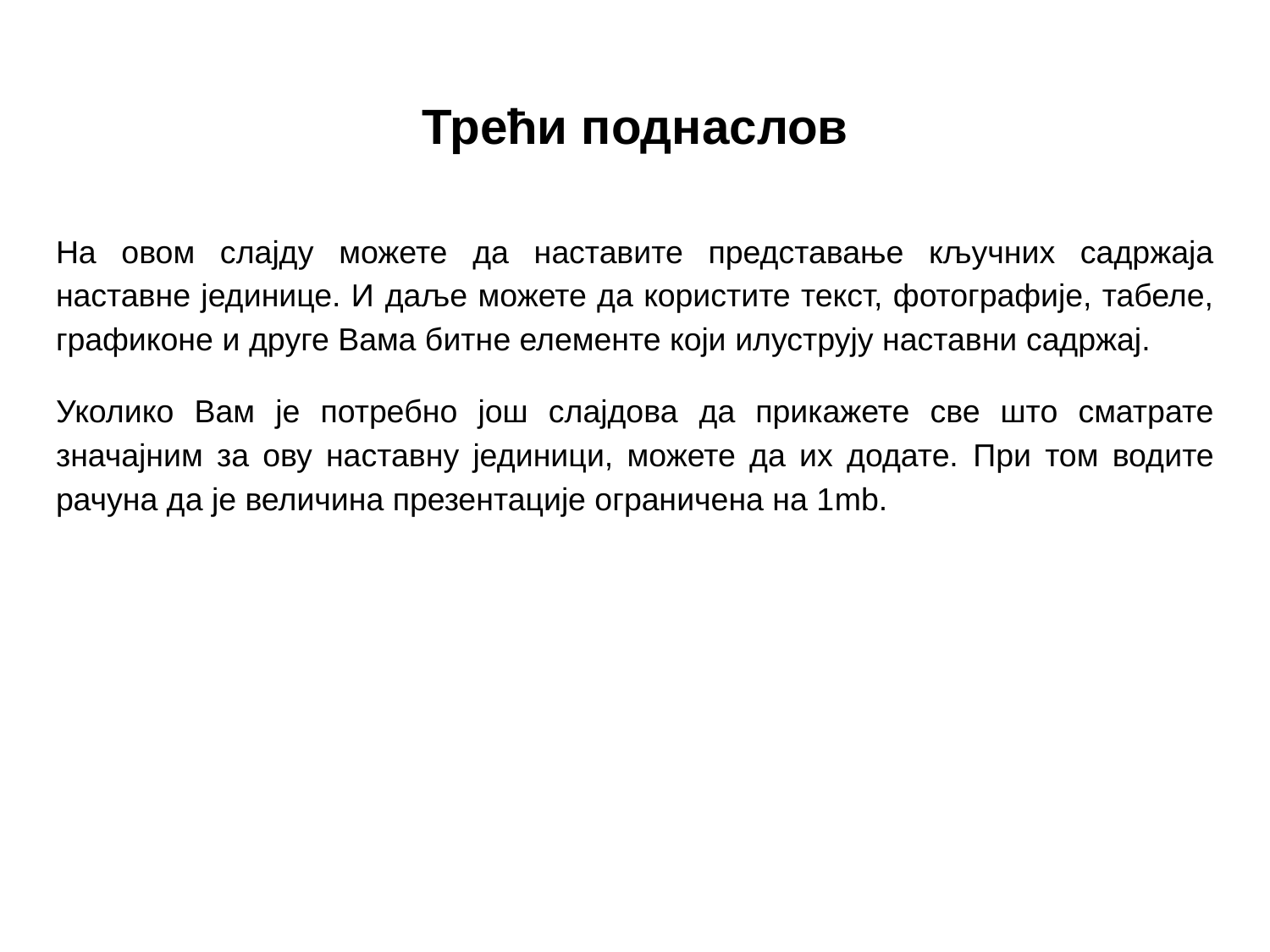

# Трећи поднаслов
На овом слајду можете да наставите представање кључних садржаја наставне јединице. И даље можете да користите текст, фотографије, табеле, графиконе и друге Вама битне елементе који илуструју наставни садржај.
Уколико Вам је потребно још слајдова да прикажете све што сматрате значајним за ову наставну јединици, можете да их додате. При том водите рачуна да је величина презентације ограничена на 1mb.